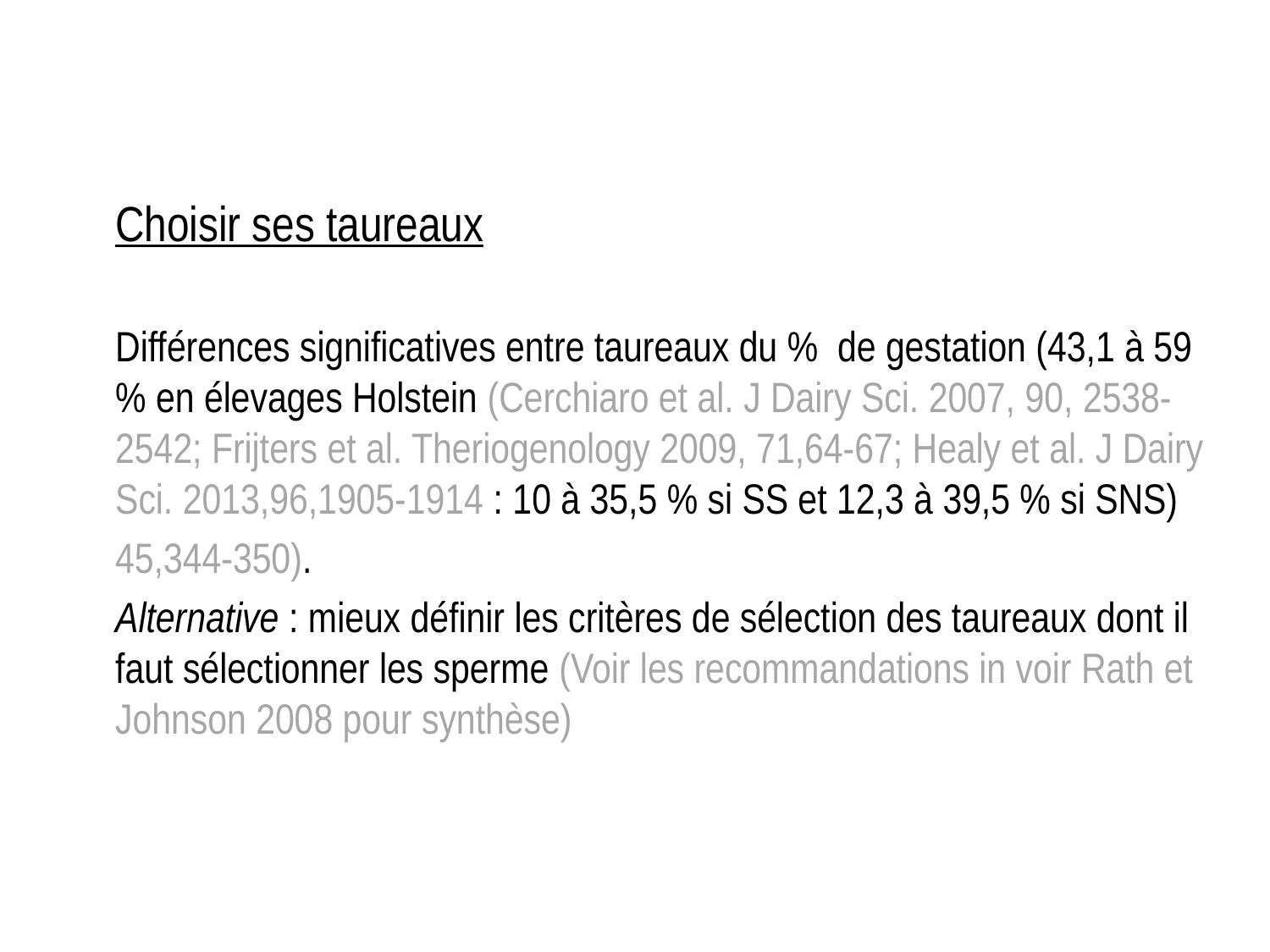

Choisir ses taureaux

Différences significatives entre taureaux du %  de gestation (43,1 à 59 % en élevages Holstein (Cerchiaro et al. J Dairy Sci. 2007, 90, 2538-2542; Frijters et al. Theriogenology 2009, 71,64-67; Healy et al. J Dairy Sci. 2013,96,1905-1914 : 10 à 35,5 % si SS et 12,3 à 39,5 % si SNS)
45,344-350).
Alternative : mieux définir les critères de sélection des taureaux dont il faut sélectionner les sperme (Voir les recommandations in voir Rath et Johnson 2008 pour synthèse)

49